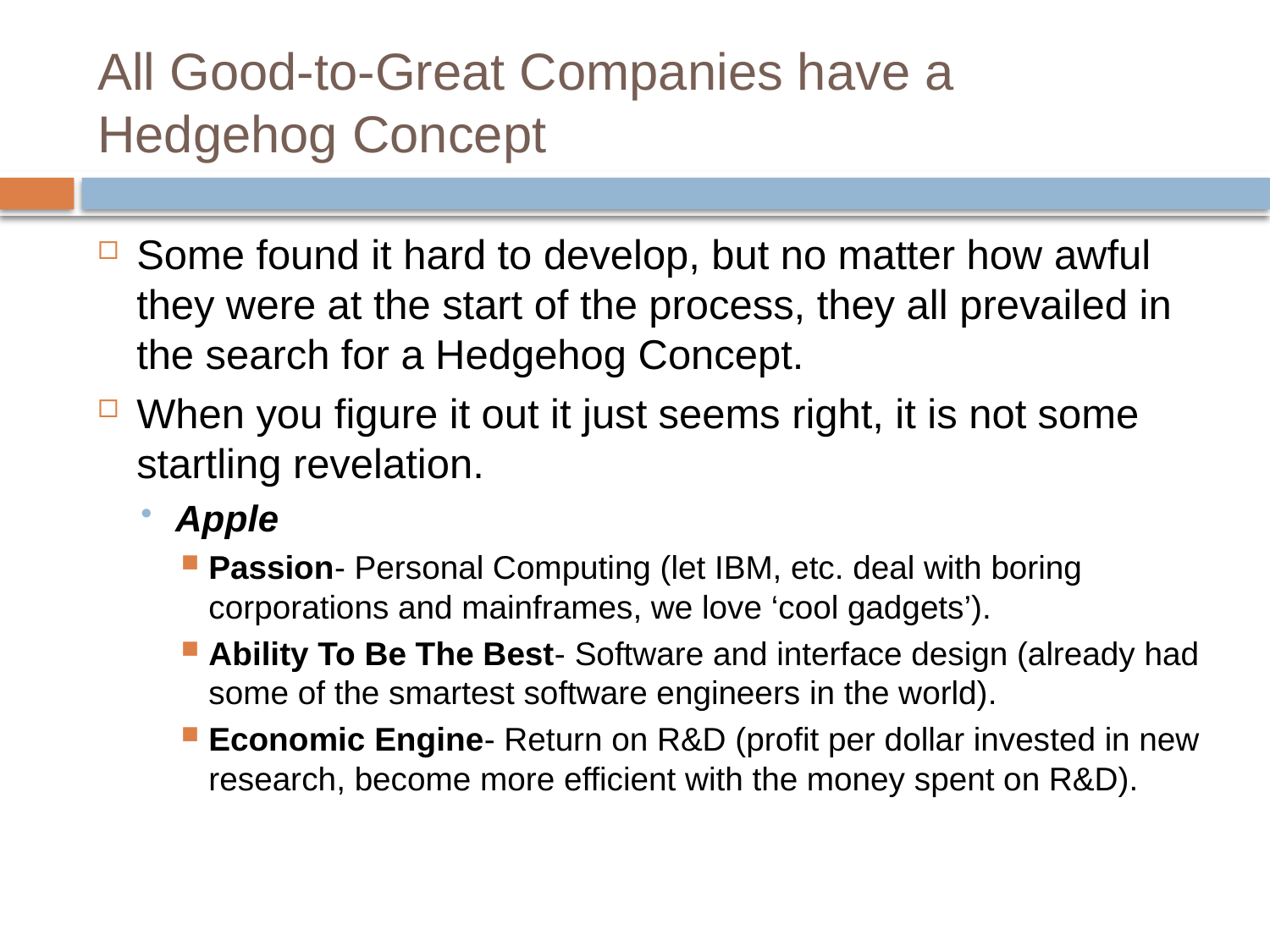

# All Good-to-Great Companies have a Hedgehog Concept
Some found it hard to develop, but no matter how awful they were at the start of the process, they all prevailed in the search for a Hedgehog Concept.
When you figure it out it just seems right, it is not some startling revelation.
Apple
Passion- Personal Computing (let IBM, etc. deal with boring corporations and mainframes, we love ‘cool gadgets’).
Ability To Be The Best- Software and interface design (already had some of the smartest software engineers in the world).
Economic Engine- Return on R&D (profit per dollar invested in new research, become more efficient with the money spent on R&D).